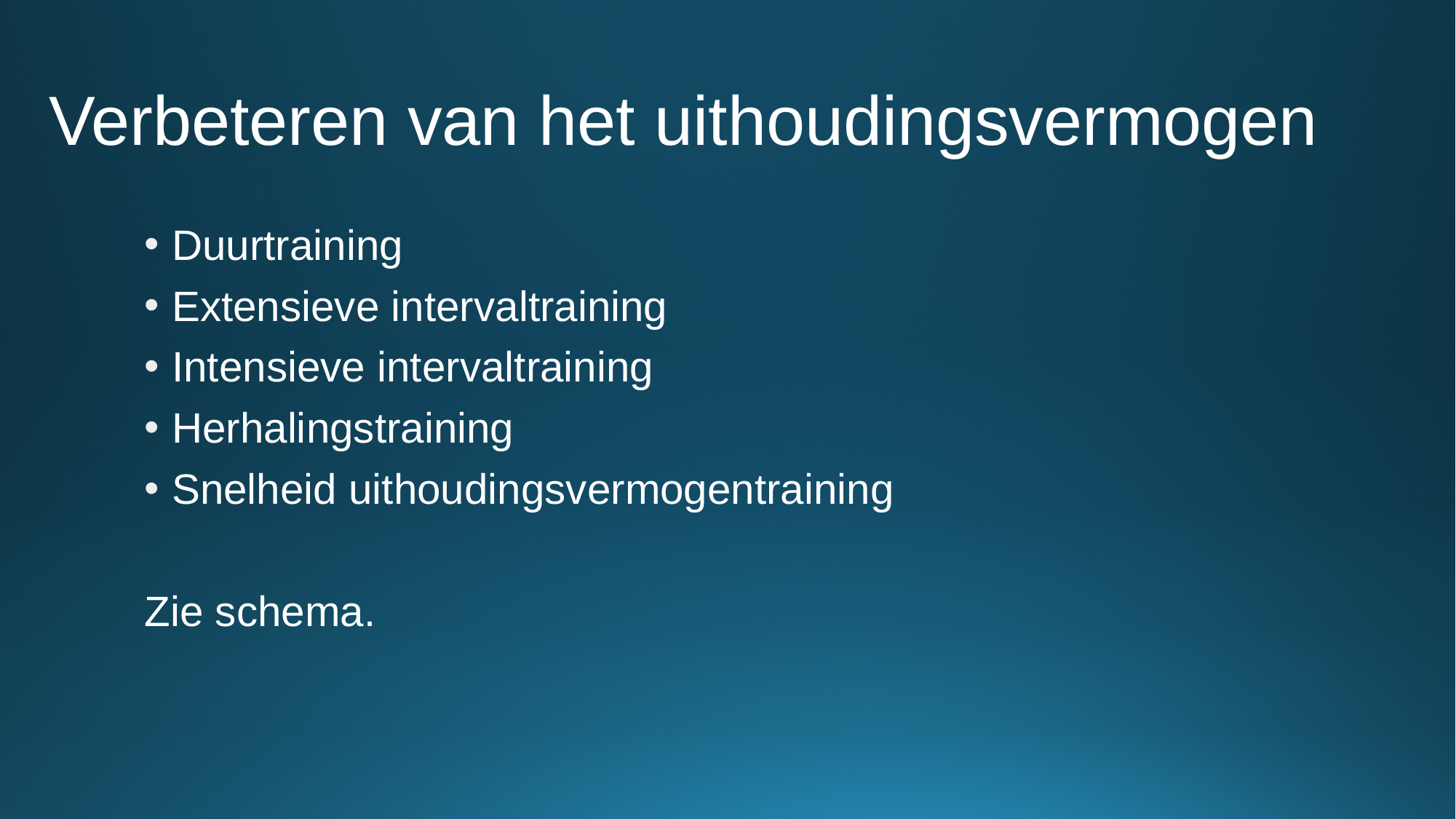

# Verbeteren van het uithoudingsvermogen
Duurtraining
Extensieve intervaltraining
Intensieve intervaltraining
Herhalingstraining
Snelheid uithoudingsvermogentraining

Zie schema.